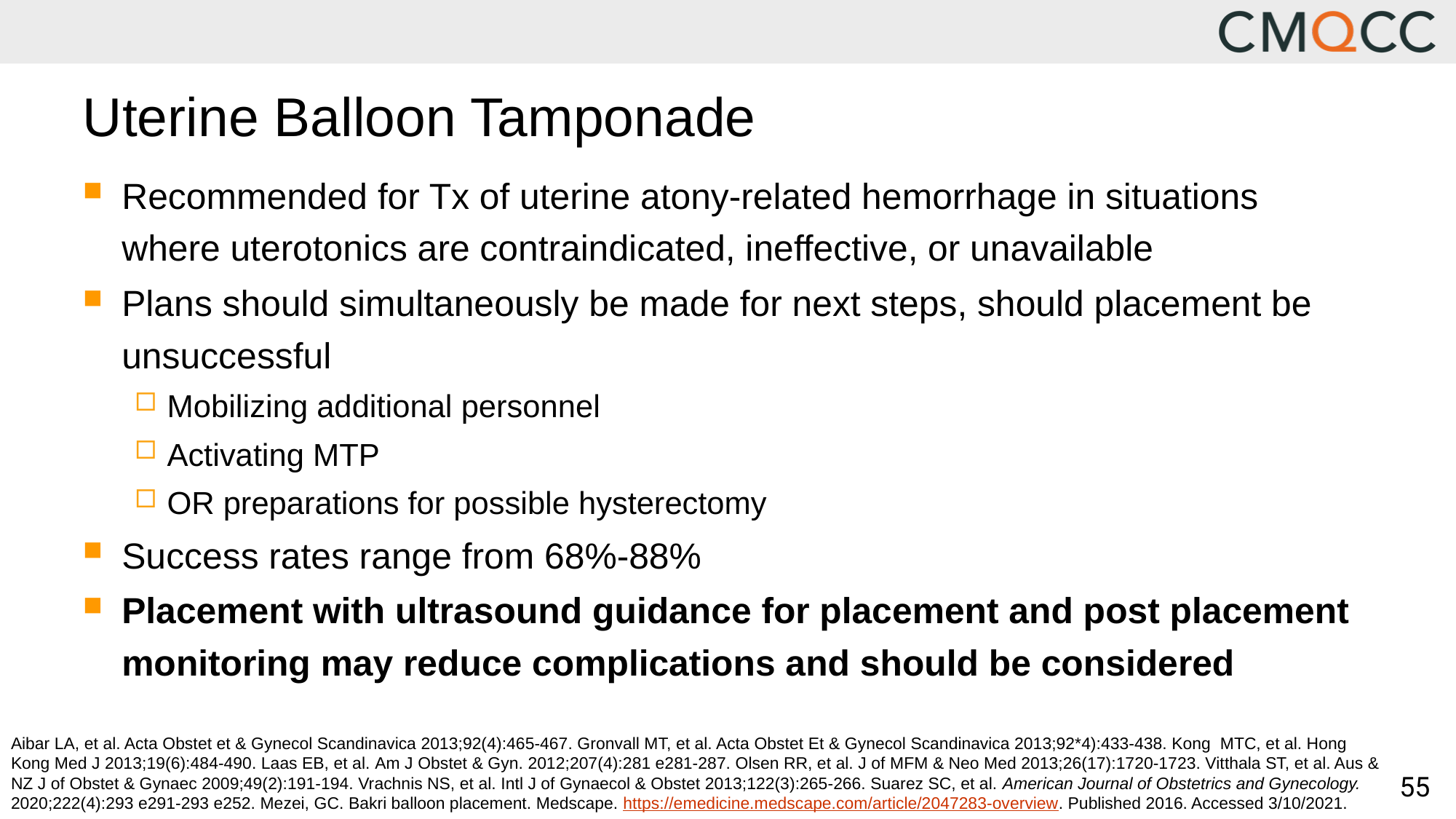

# Uterine Balloon Tamponade
Recommended for Tx of uterine atony-related hemorrhage in situations where uterotonics are contraindicated, ineffective, or unavailable
Plans should simultaneously be made for next steps, should placement be unsuccessful
Mobilizing additional personnel
Activating MTP
OR preparations for possible hysterectomy
Success rates range from 68%-88%
Placement with ultrasound guidance for placement and post placement monitoring may reduce complications and should be considered

Aibar LA, et al. Acta Obstet et & Gynecol Scandinavica 2013;92(4):465-467. Gronvall MT, et al. Acta Obstet Et & Gynecol Scandinavica 2013;92*4):433-438. Kong  MTC, et al. Hong Kong Med J 2013;19(6):484-490. Laas EB, et al. Am J Obstet & Gyn. 2012;207(4):281 e281-287. Olsen RR, et al. J of MFM & Neo Med 2013;26(17):1720-1723. Vitthala ST, et al. Aus & NZ J of Obstet & Gynaec 2009;49(2):191-194. Vrachnis NS, et al. Intl J of Gynaecol & Obstet 2013;122(3):265-266. Suarez SC, et al. American Journal of Obstetrics and Gynecology.  2020;222(4):293 e291-293 e252. Mezei, GC. Bakri balloon placement. Medscape. https://emedicine.medscape.com/article/2047283-overview. Published 2016. Accessed 3/10/2021.